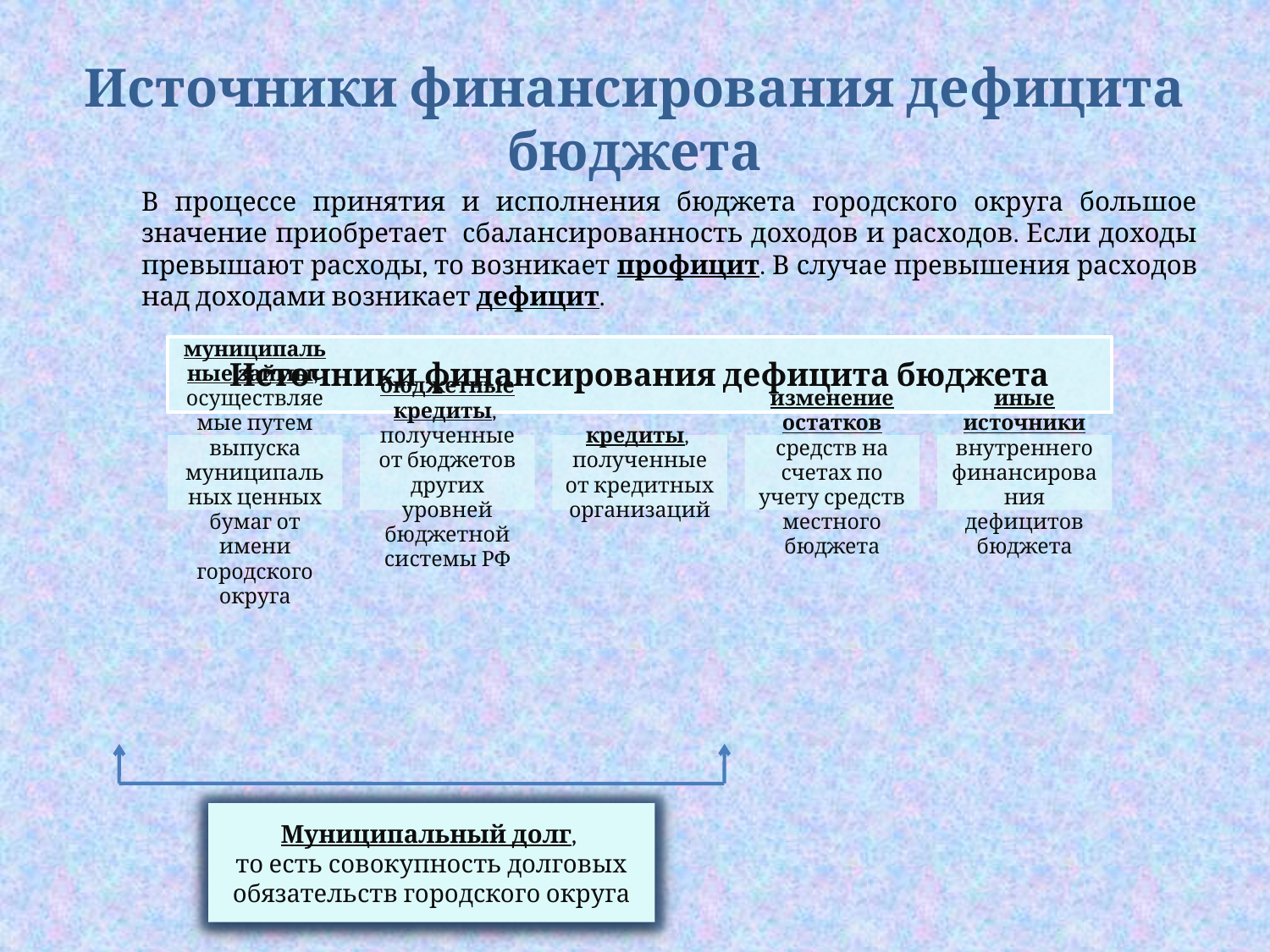

# Источники финансирования дефицита бюджета
В процессе принятия и исполнения бюджета городского округа большое значение приобретает  сбалансированность доходов и расходов. Если доходы превышают расходы, то возникает профицит. В случае превышения расходов над доходами возникает дефицит.
Источники финансирования дефицита бюджета
кредиты,
Муниципальный долг,
то есть совокупность долговых обязательств городского округа